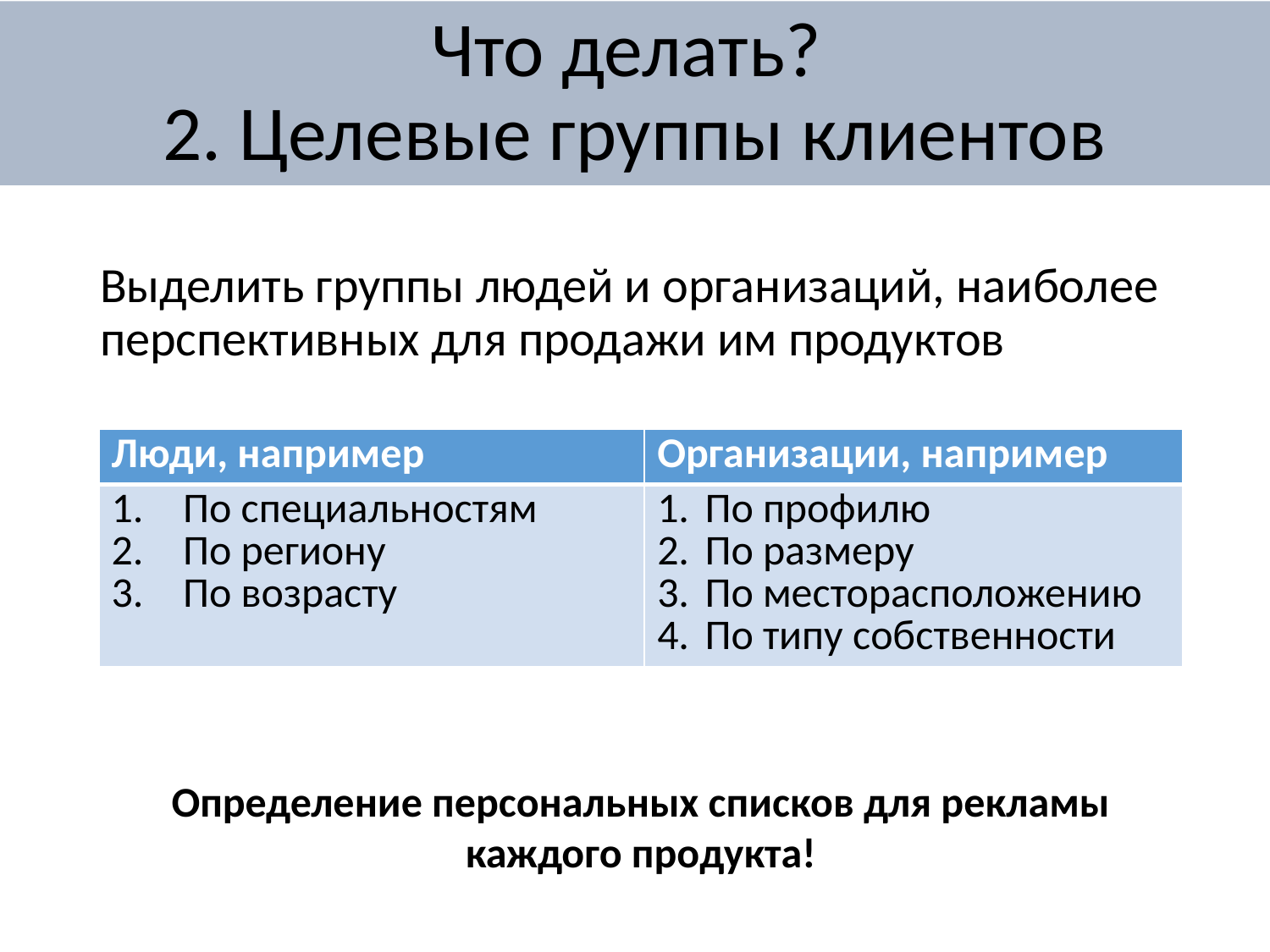

# Что делать? 2. Целевые группы клиентов
Выделить группы людей и организаций, наиболее перспективных для продажи им продуктов
| Люди, например | Организации, например |
| --- | --- |
| По специальностям По региону По возрасту | По профилю По размеру По месторасположению По типу собственности |
Определение персональных списков для рекламы каждого продукта!